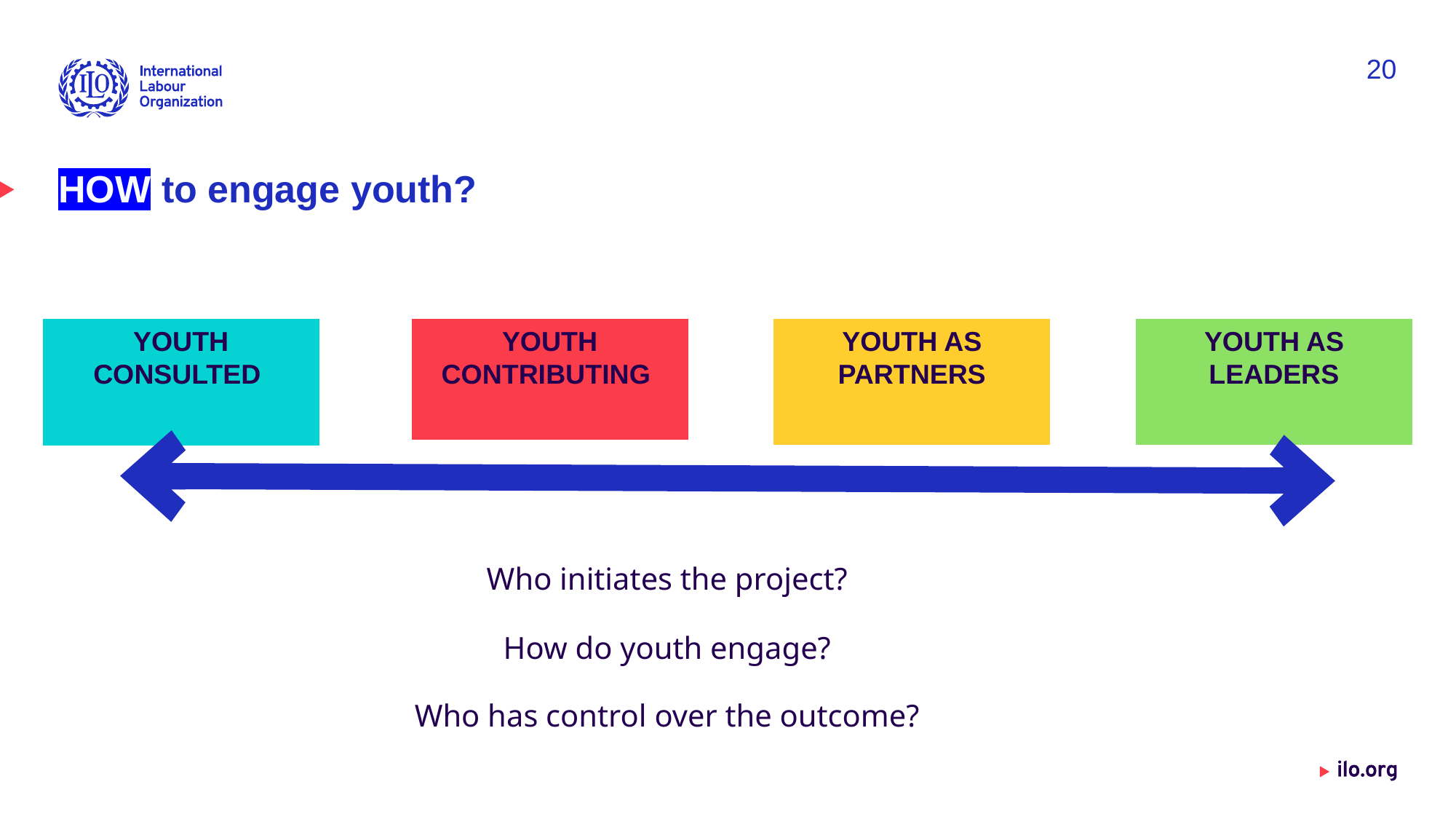

20
# HOW to engage youth?
YOUTH CONTRIBUTING
YOUTH AS PARTNERS
YOUTH AS LEADERS
YOUTH CONSULTED

Who initiates the project?

How do youth engage?

Who has control over the outcome?